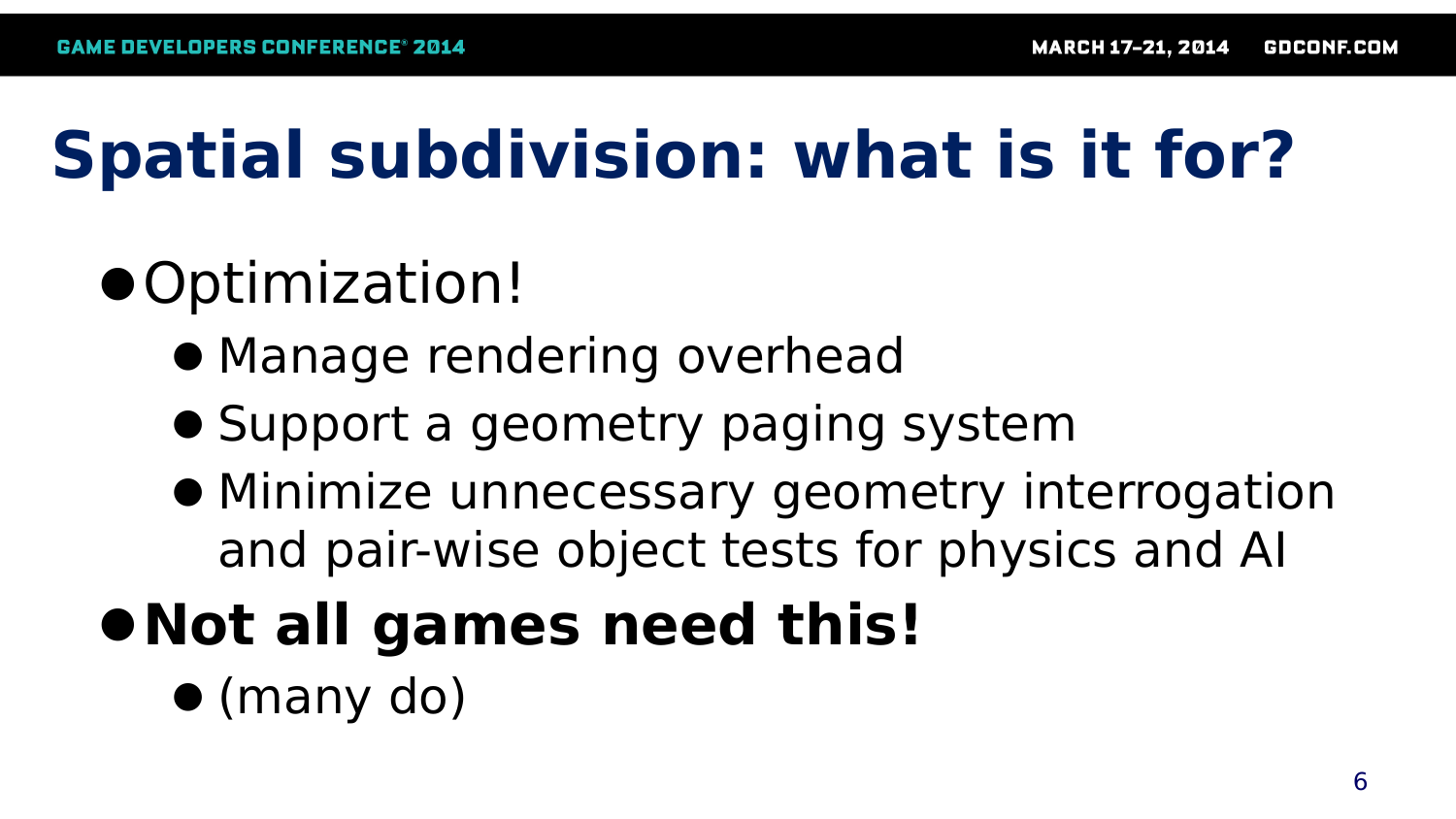

# Spatial subdivision: what is it for?
Optimization!
Manage rendering overhead
Support a geometry paging system
Minimize unnecessary geometry interrogation and pair-wise object tests for physics and AI
Not all games need this!
(many do)

6